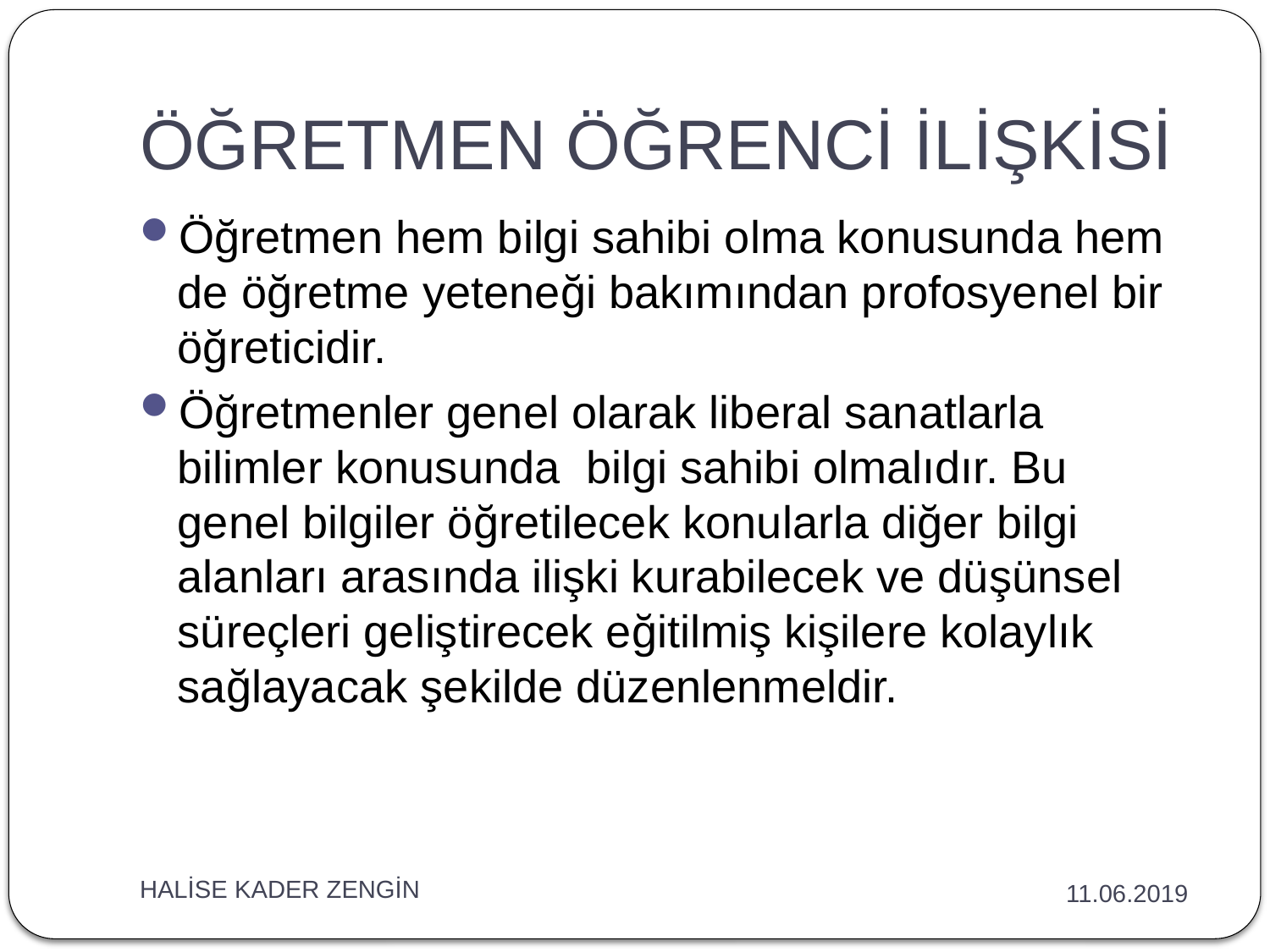

# ÖĞRETMEN ÖĞRENCİ İLİŞKİSİ
Öğretmen hem bilgi sahibi olma konusunda hem de öğretme yeteneği bakımından profosyenel bir öğreticidir.
Öğretmenler genel olarak liberal sanatlarla bilimler konusunda  bilgi sahibi olmalıdır. Bu genel bilgiler öğretilecek konularla diğer bilgi alanları arasında ilişki kurabilecek ve düşünsel süreçleri geliştirecek eğitilmiş kişilere kolaylık sağlayacak şekilde düzenlenmeldir.
HALİSE KADER ZENGİN
11.06.2019